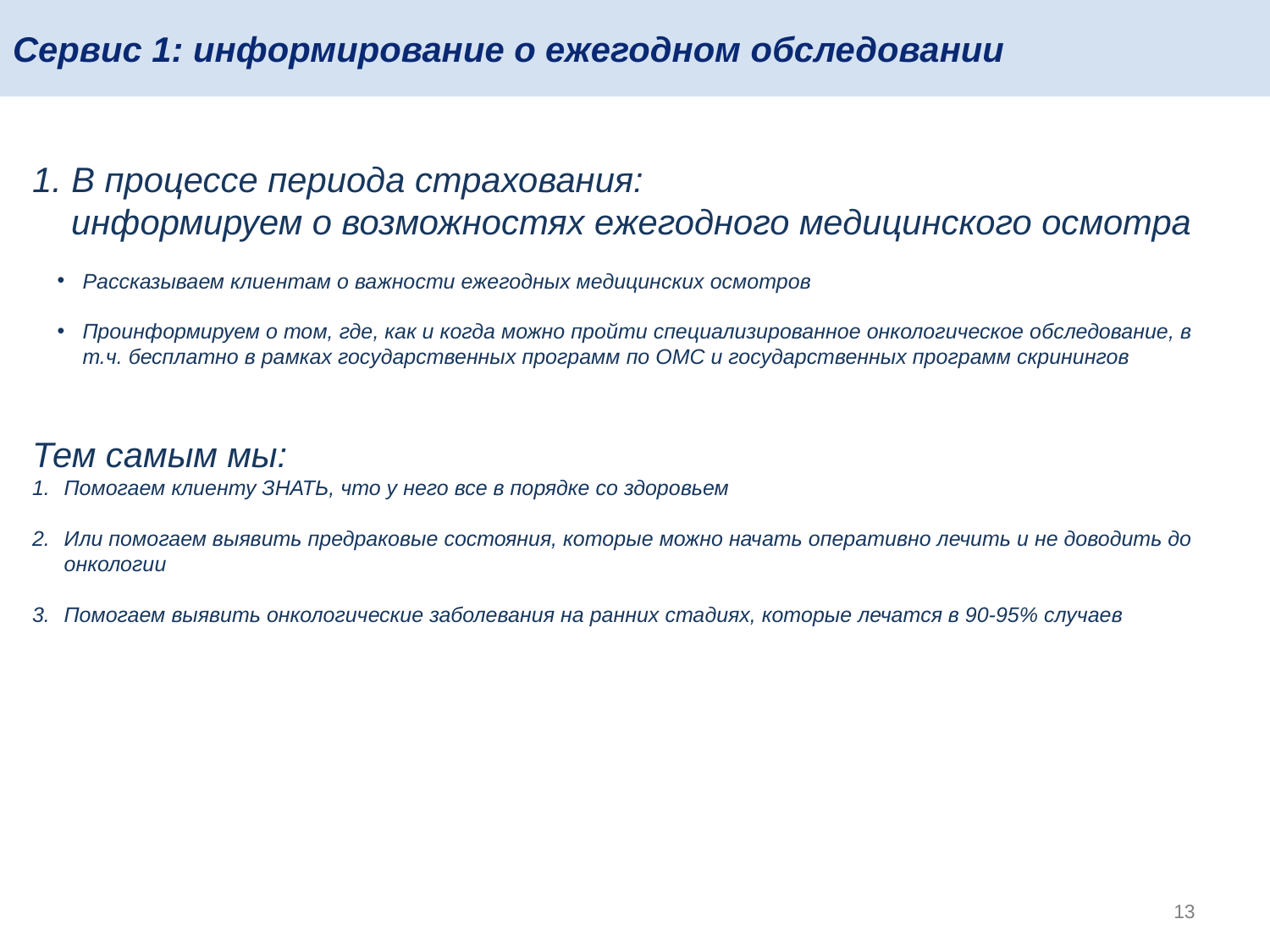

# Сервис 1: информирование о ежегодном обследовании
1. В процессе периода страхования:
    информируем о возможностях ежегодного медицинского осмотра

Рассказываем клиентам о важности ежегодных медицинских осмотров

Проинформируем о том, где, как и когда можно пройти специализированное онкологическое обследование, в т.ч. бесплатно в рамках государственных программ по ОМС и государственных программ скринингов

Тем самым мы:
Помогаем клиенту ЗНАТЬ, что у него все в порядке со здоровьем

Или помогаем выявить предраковые состояния, которые можно начать оперативно лечить и не доводить до онкологии

Помогаем выявить онкологические заболевания на ранних стадиях, которые лечатся в 90-95% случаев

13